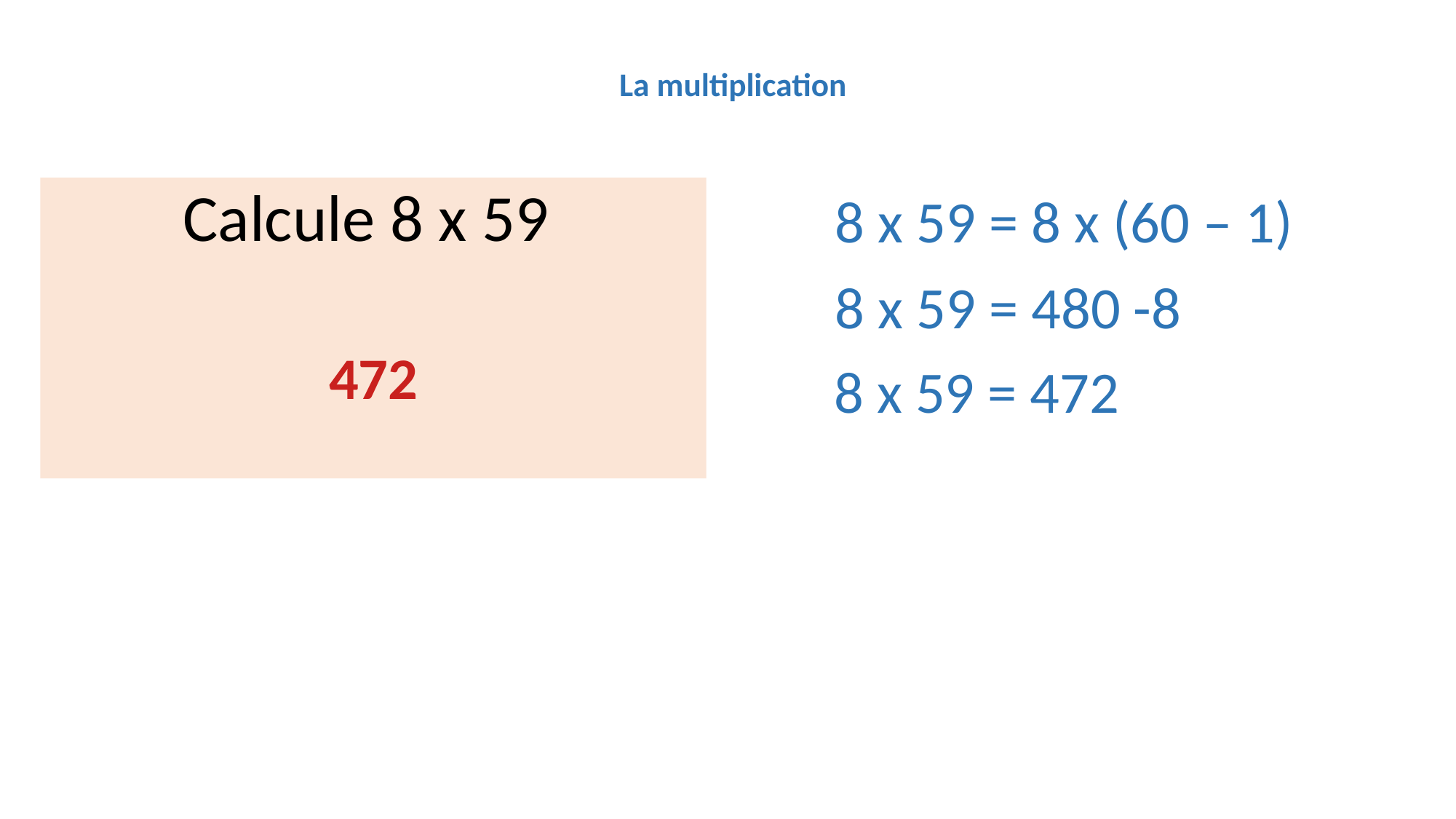

La multiplication

Calcule 8 x 59
8 x 59 = 8 x (60 – 1)
8 x 59 = 480 -8

472
8 x 59 = 472